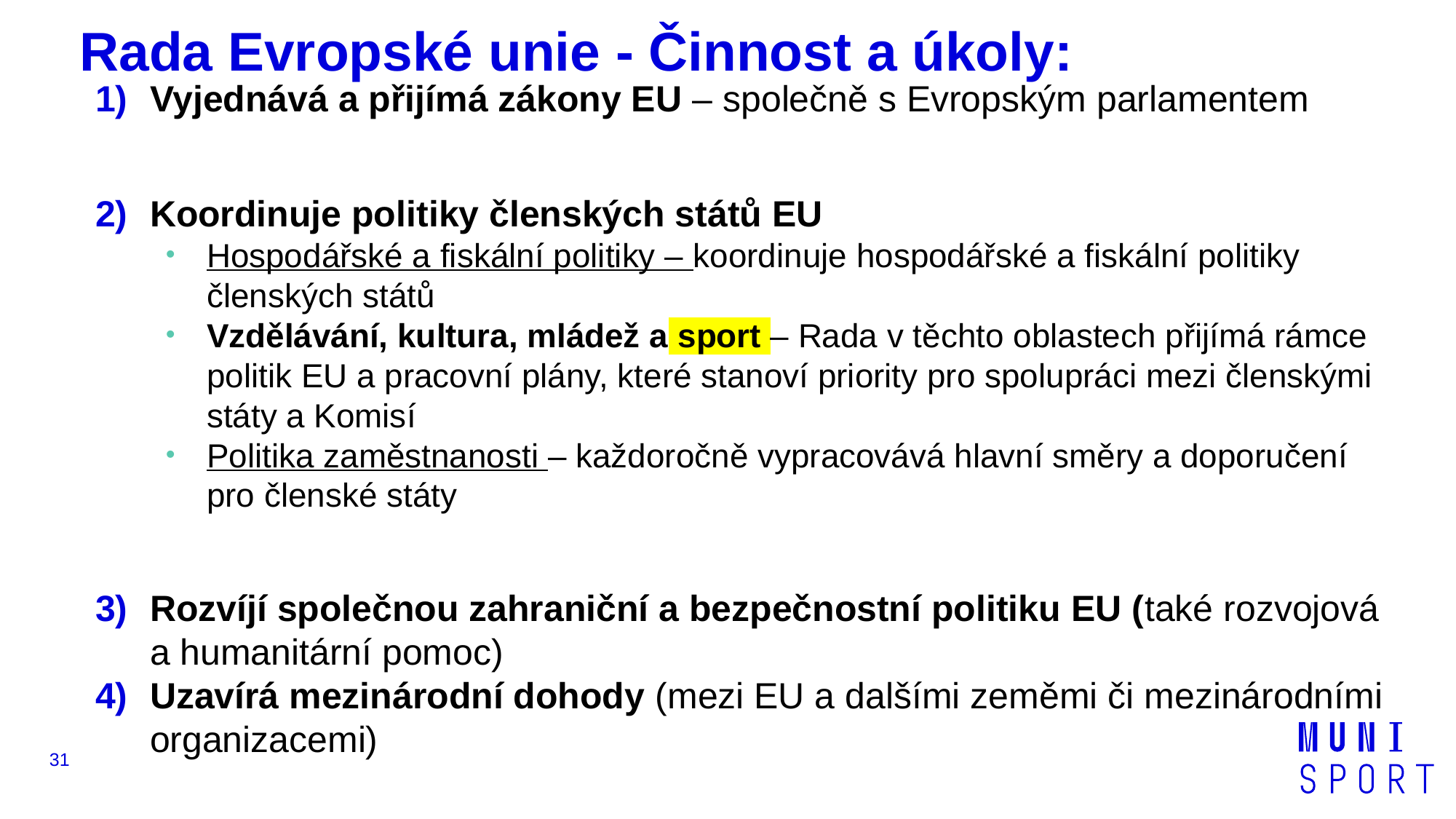

# Rada Evropské unie - Činnost a úkoly:
Vyjednává a přijímá zákony EU – společně s Evropským parlamentem

Koordinuje politiky členských států EU
Hospodářské a fiskální politiky – koordinuje hospodářské a fiskální politiky členských států
Vzdělávání, kultura, mládež a sport – Rada v těchto oblastech přijímá rámce politik EU a pracovní plány, které stanoví priority pro spolupráci mezi členskými státy a Komisí
Politika zaměstnanosti – každoročně vypracovává hlavní směry a doporučení pro členské státy

Rozvíjí společnou zahraniční a bezpečnostní politiku EU (také rozvojová a humanitární pomoc)
Uzavírá mezinárodní dohody (mezi EU a dalšími zeměmi či mezinárodními organizacemi)

Přijímá roční rozpočet EU – společně s Evropským parlamentem
31